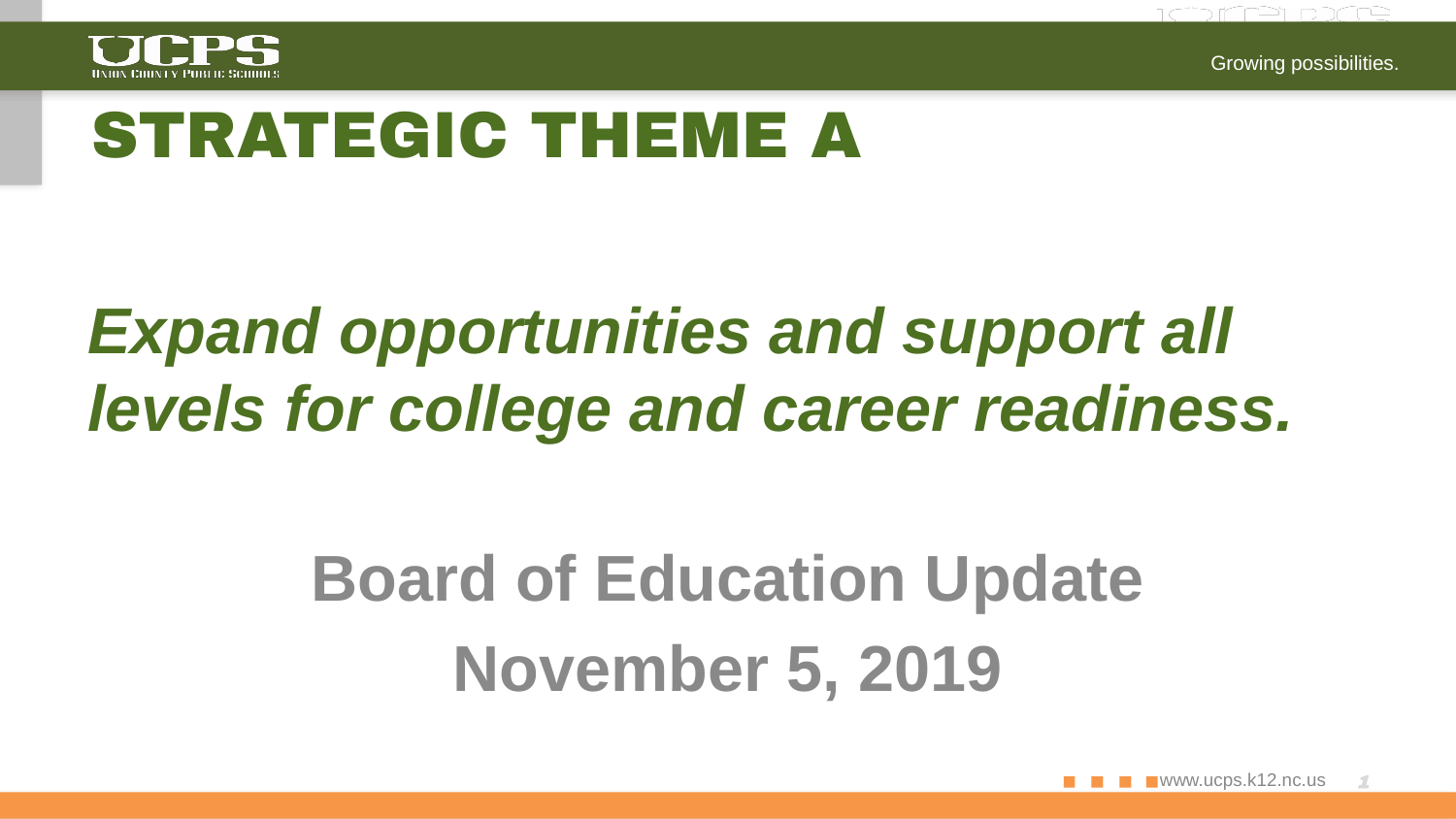

# STRATEGIC THEME A

Expand opportunities and support all levels for college and career readiness.
Board of Education Update
November 5, 2019
1
www.ucps.k12.nc.us